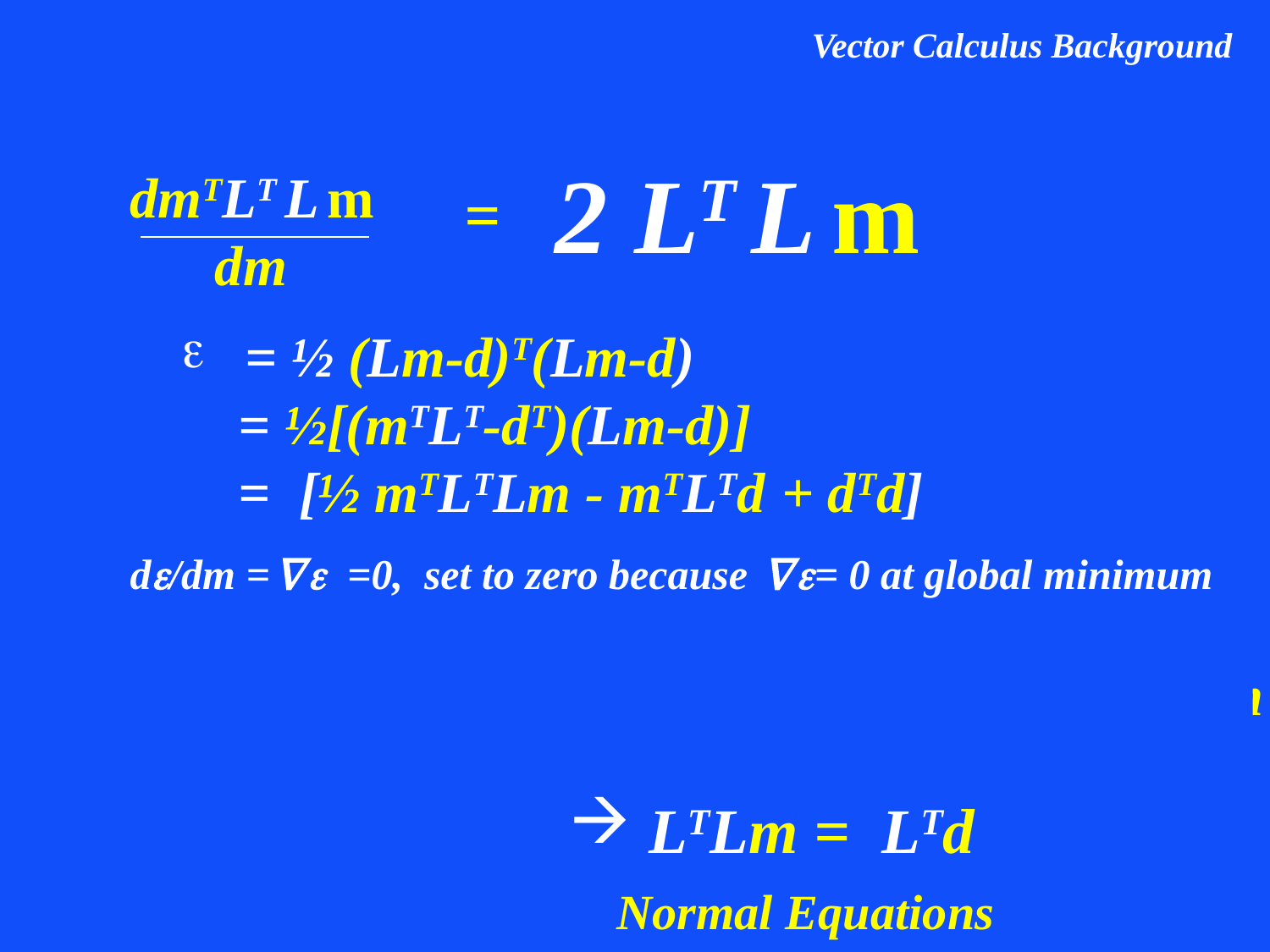

dmTLT L m
      dm

2 LT L m

m1

m2

 l11   l12

 l21  l22
=      2
Vector Calculus Background
= ½ (Lm-d)T(Lm-d)
    = ½[(mTLT-dT)(Lm-d)]
    =  [½ mTLTLm - mTLTd  + dTd]

∇ε = dε /dm = ½ d[mT LTLm – mT LTd]/dm
               = LTLm – LTd
               = 0
dε/dm =∇ε =0,  set to zero because ∇ε= 0 at global minimum

LTLm =  LTd
   Normal Equations